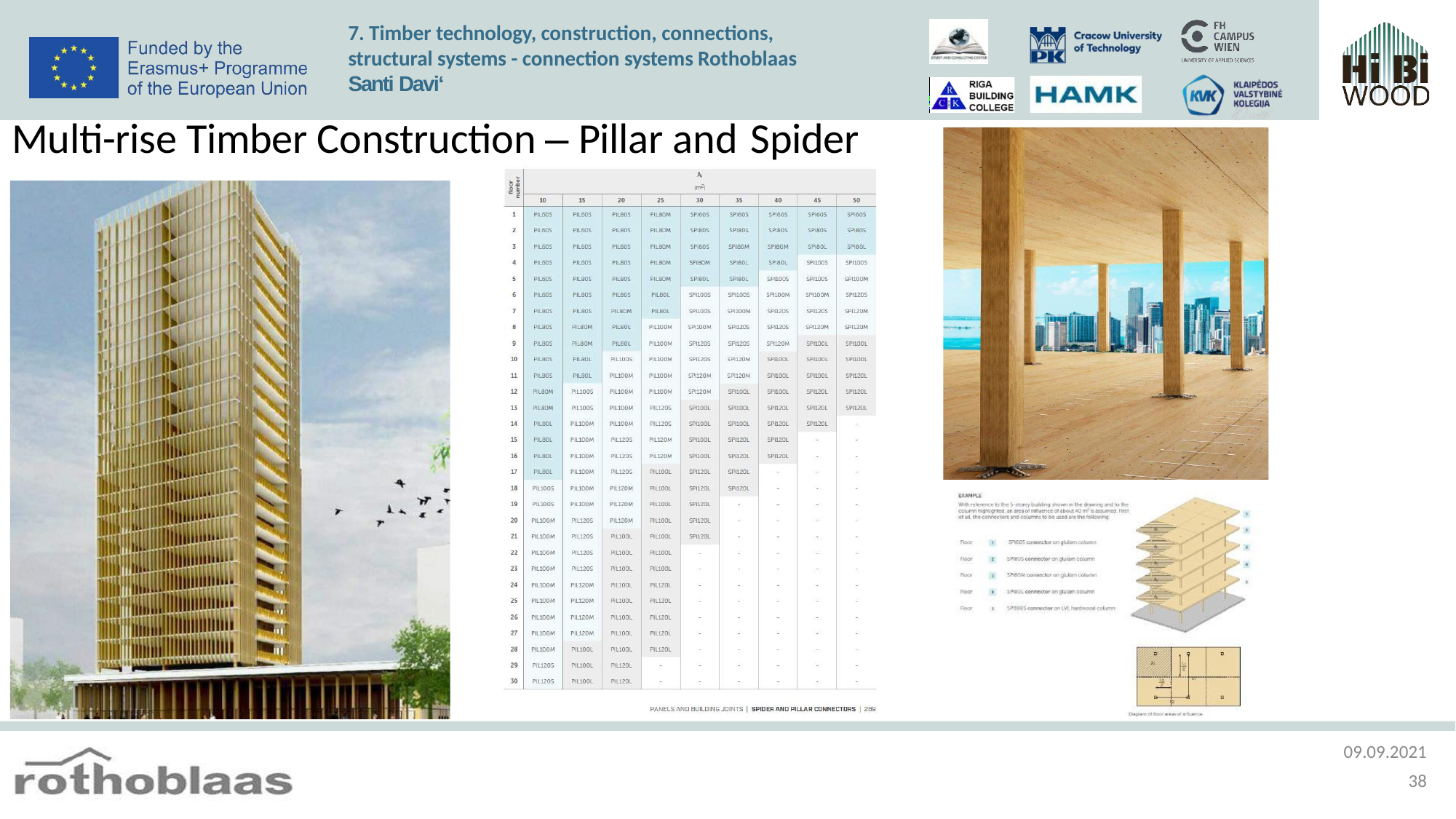

7. Timber technology, construction, connections,  structural systems - connection systems Rothoblaas  Santi Davi‘
# Multi-rise Timber Construction – Pillar and Spider

09.09.2021
38